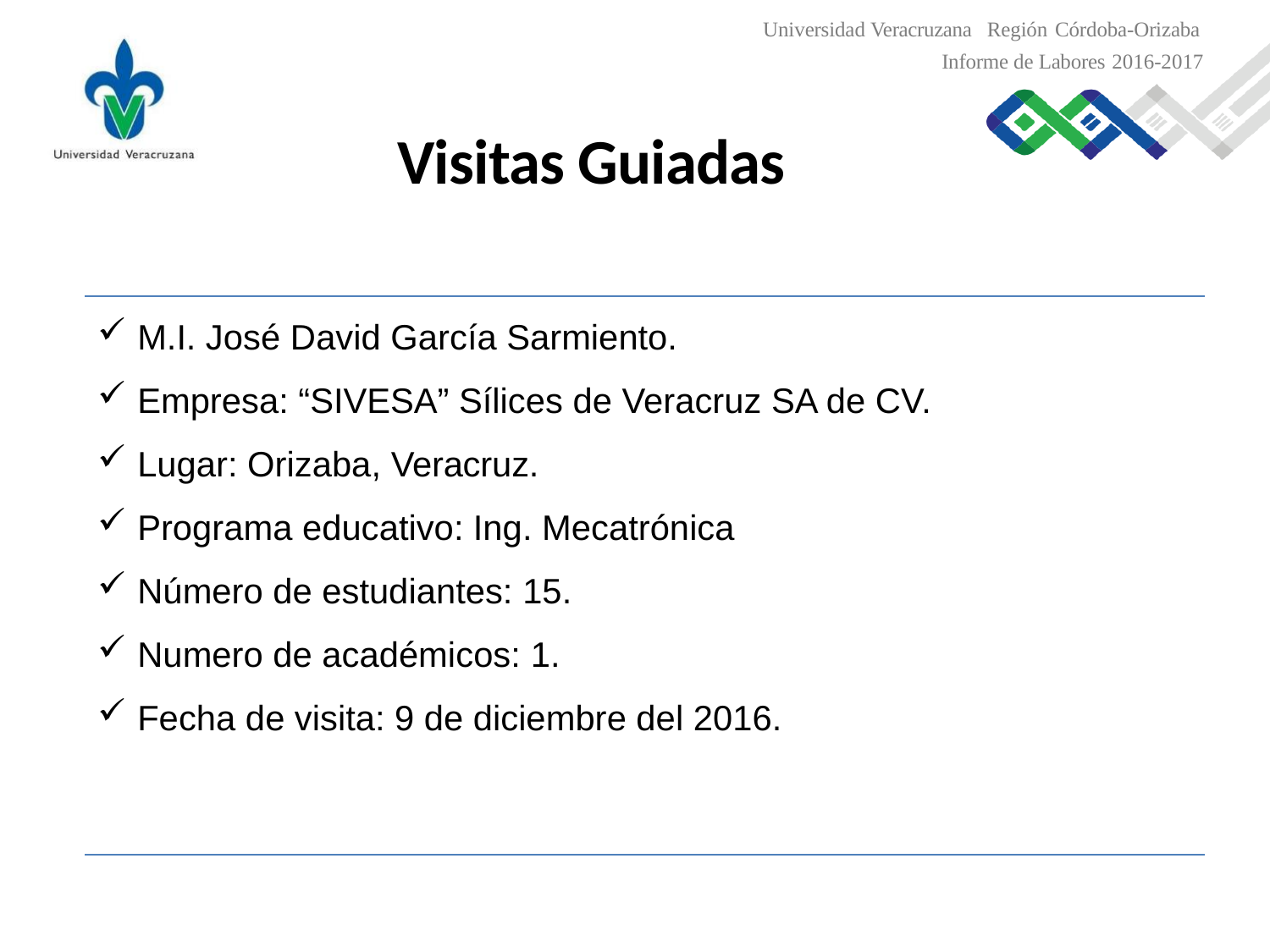

Universidad Veracruzana   Región Córdoba-Orizaba
Informe de Labores 2016-2017

Visitas Guiadas

M.I. José David García Sarmiento.
Empresa: “SIVESA” Sílices de Veracruz SA de CV.
Lugar: Orizaba, Veracruz.
Programa educativo: Ing. Mecatrónica
Número de estudiantes: 15.
Numero de académicos: 1.
Fecha de visita: 9 de diciembre del 2016.